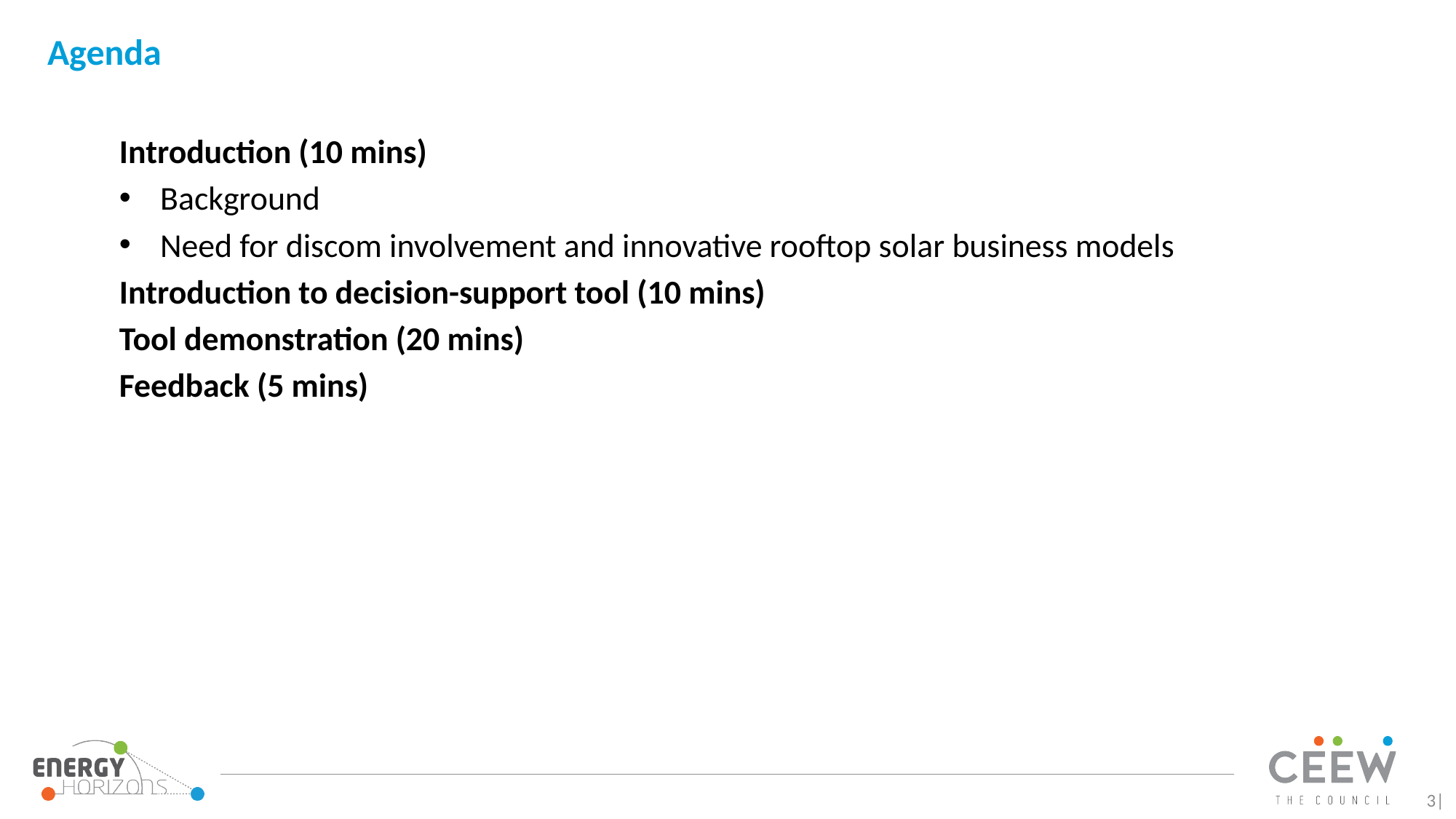

# Agenda
Introduction (10 mins)
Background
Need for discom involvement and innovative rooftop solar business models
Introduction to decision-support tool (10 mins)
Tool demonstration (20 mins)
Feedback (5 mins)

3|